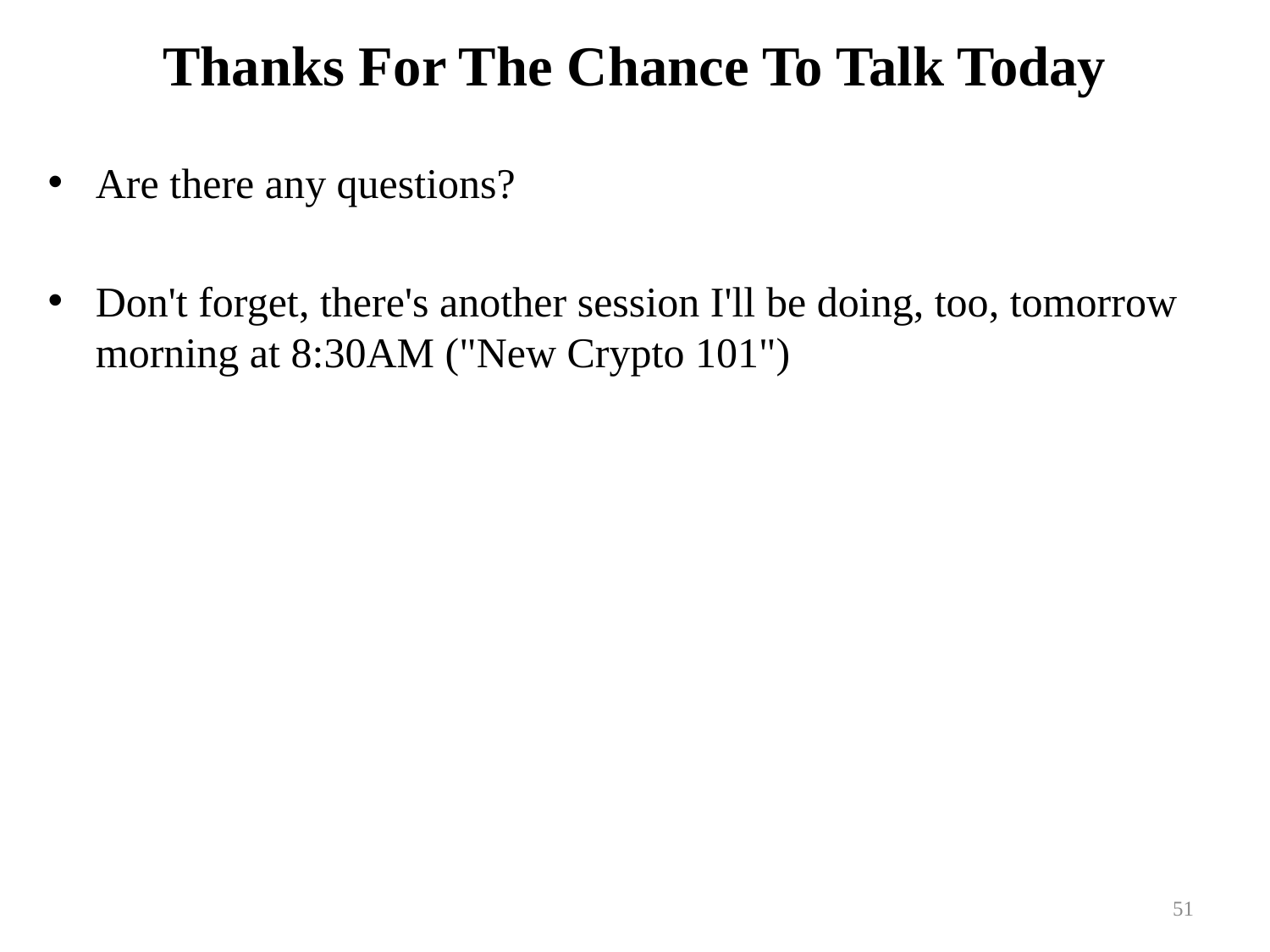

# Thanks For The Chance To Talk Today

Are there any questions?

Don't forget, there's another session I'll be doing, too, tomorrow morning at 8:30AM ("New Crypto 101")
51